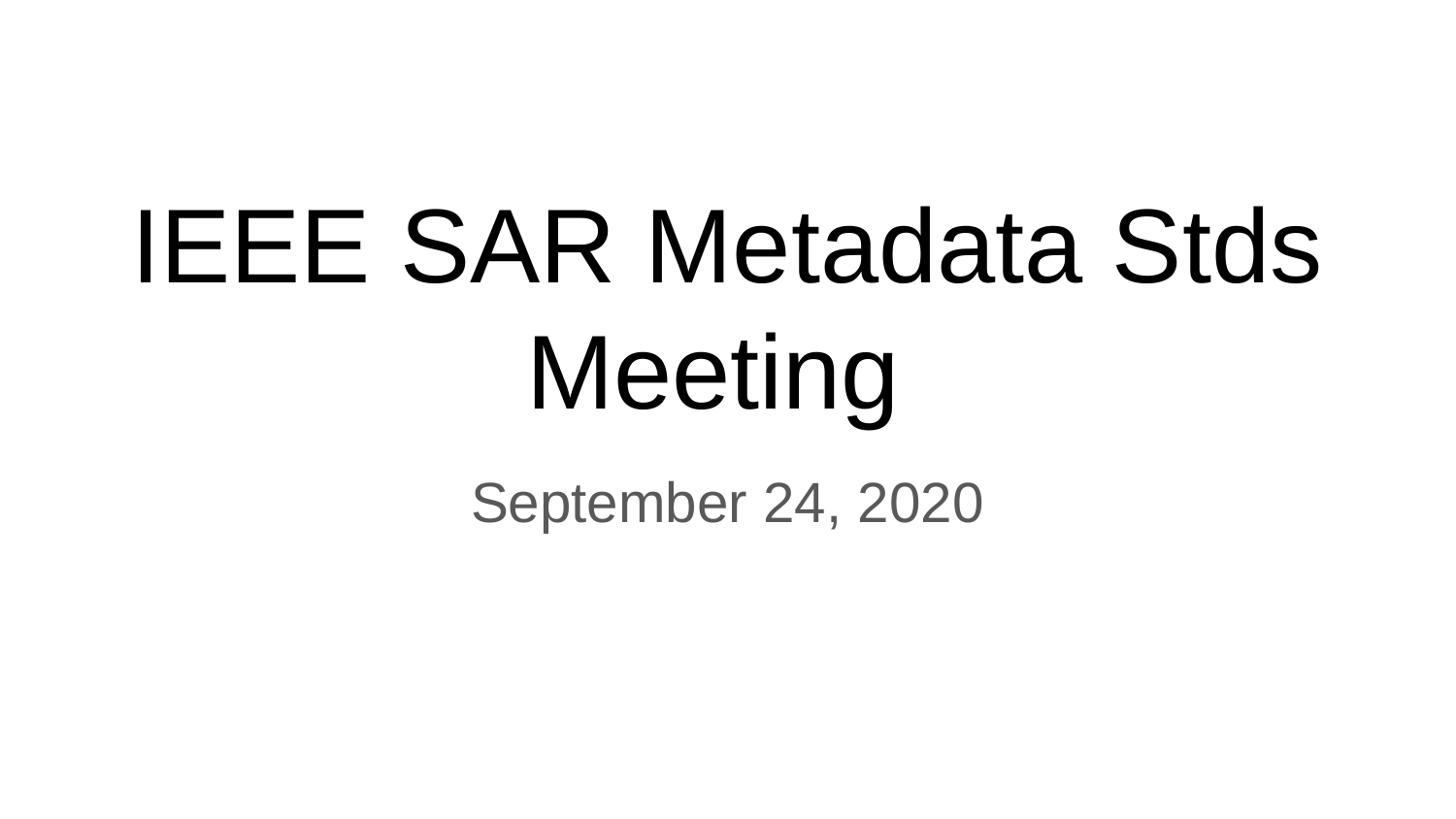

IEEE SAR Metadata Stds
Meeting
September 24, 2020